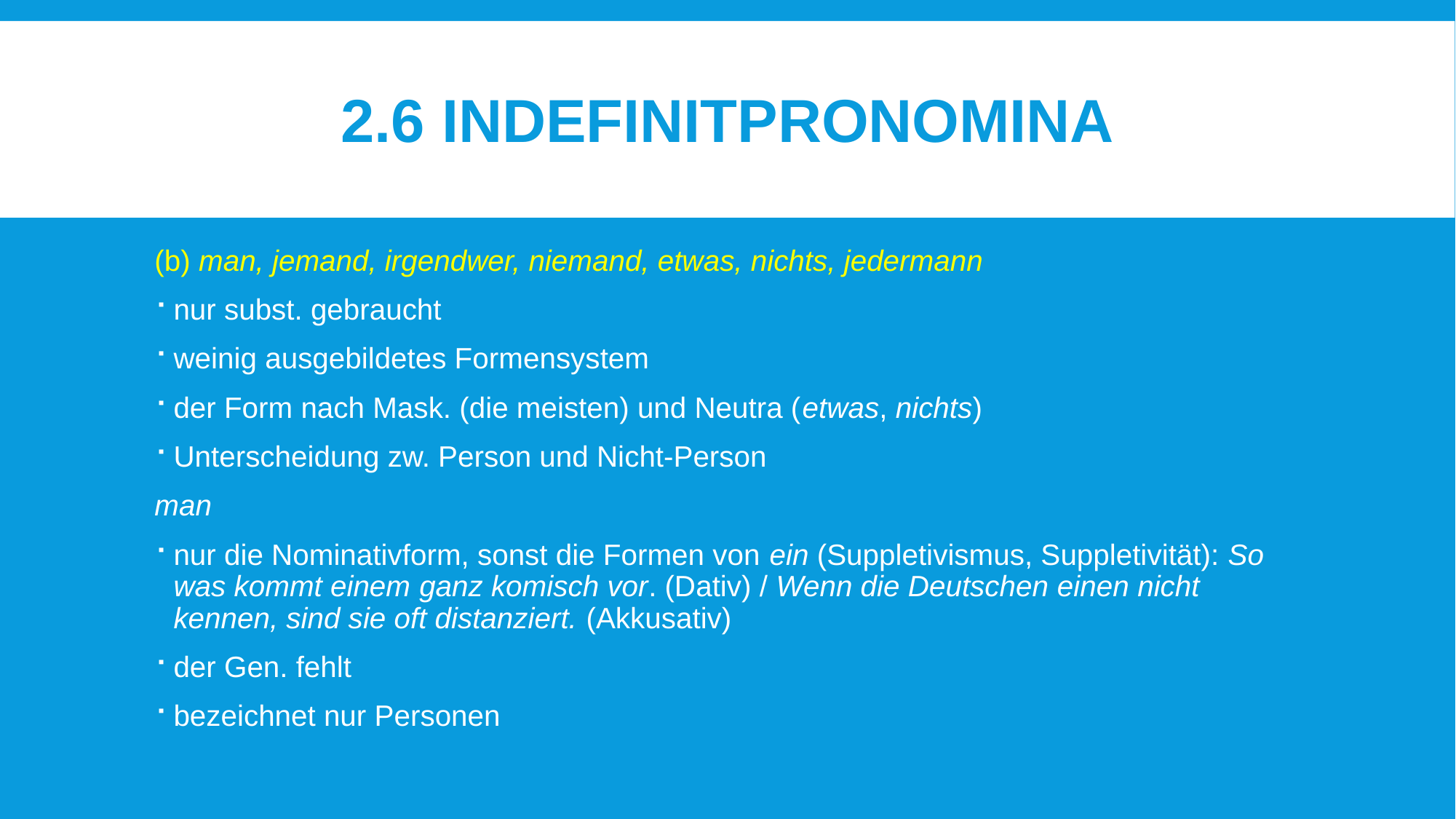

# 2.6 INDEFINITPRONOMINA
(b) man, jemand, irgendwer, niemand, etwas, nichts, jedermann
nur subst. gebraucht
weinig ausgebildetes Formensystem
der Form nach Mask. (die meisten) und Neutra (etwas, nichts)
Unterscheidung zw. Person und Nicht-Person
man
nur die Nominativform, sonst die Formen von ein (Suppletivismus, Suppletivität): So was kommt einem ganz komisch vor. (Dativ) / Wenn die Deutschen einen nicht kennen, sind sie oft distanziert. (Akkusativ)
der Gen. fehlt
bezeichnet nur Personen